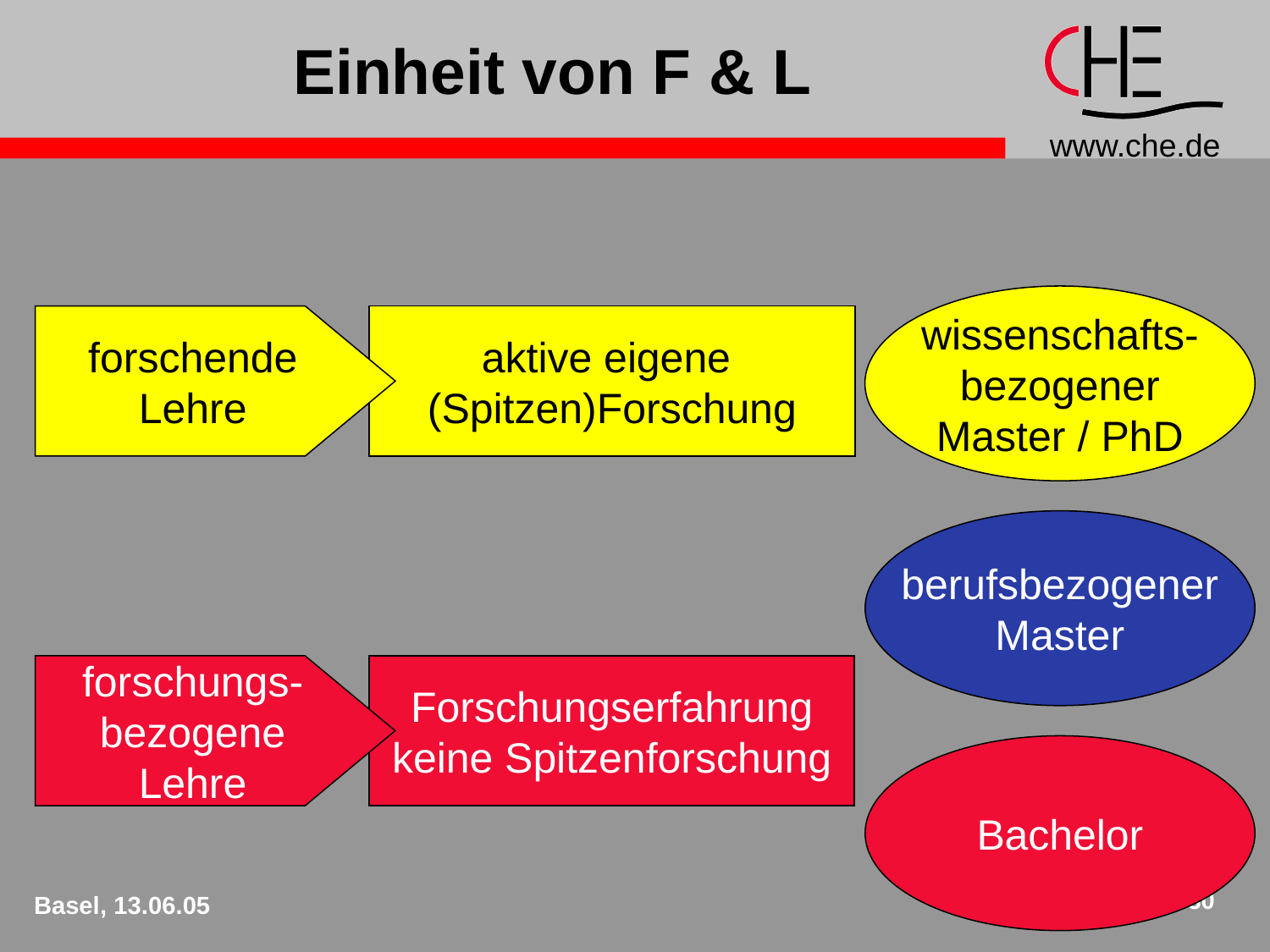

# Einheit von F & L
wissenschafts-
bezogener
Master / PhD
forschende
Lehre
aktive eigene
(Spitzen)Forschung
berufsbezogener
Master
forschungs-
bezogene
Lehre
Forschungserfahrung
keine Spitzenforschung
Bachelor
30